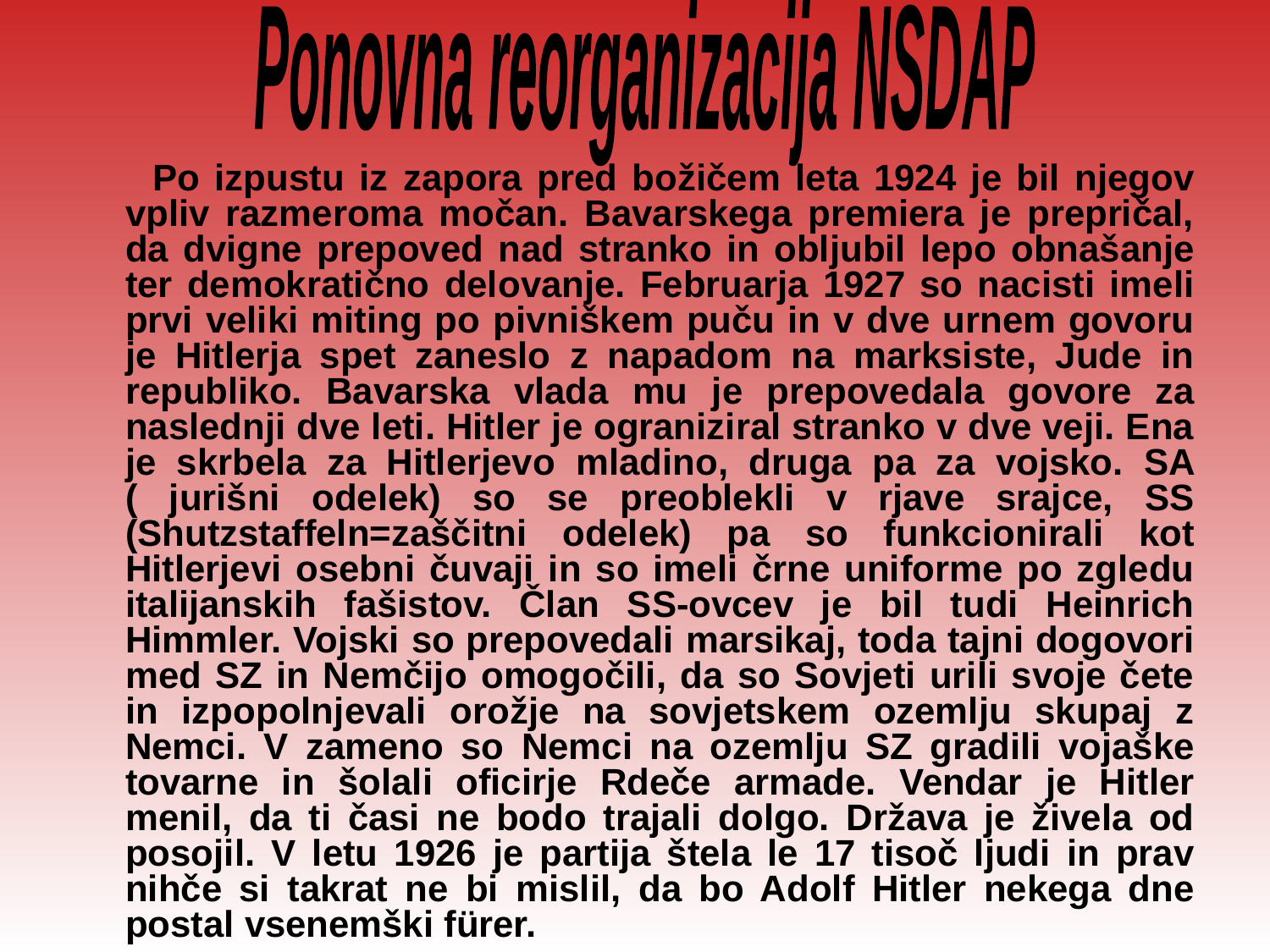

Ponovna reorganizacija NSDAP
     Po izpustu iz zapora pred božičem leta 1924 je bil njegov vpliv razmeroma močan. Bavarskega premiera je prepričal, da dvigne prepoved nad stranko in obljubil lepo obnašanje ter demokratično delovanje. Februarja 1927 so nacisti imeli prvi veliki miting po pivniškem puču in v dve urnem govoru je Hitlerja spet zaneslo z napadom na marksiste, Jude in republiko. Bavarska vlada mu je prepovedala govore za naslednji dve leti. Hitler je ograniziral stranko v dve veji. Ena je skrbela za Hitlerjevo mladino, druga pa za vojsko. SA ( jurišni odelek) so se preoblekli v rjave srajce, SS (Shutzstaffeln=zaščitni odelek) pa so funkcionirali kot Hitlerjevi osebni čuvaji in so imeli črne uniforme po zgledu italijanskih fašistov. Član SS-ovcev je bil tudi Heinrich Himmler. Vojski so prepovedali marsikaj, toda tajni dogovori med SZ in Nemčijo omogočili, da so Sovjeti urili svoje čete in izpopolnjevali orožje na sovjetskem ozemlju skupaj z Nemci. V zameno so Nemci na ozemlju SZ gradili vojaške tovarne in šolali oficirje Rdeče armade. Vendar je Hitler menil, da ti časi ne bodo trajali dolgo. Država je živela od posojil. V letu 1926 je partija štela le 17 tisoč ljudi in prav nihče si takrat ne bi mislil, da bo Adolf Hitler nekega dne postal vsenemški fürer.